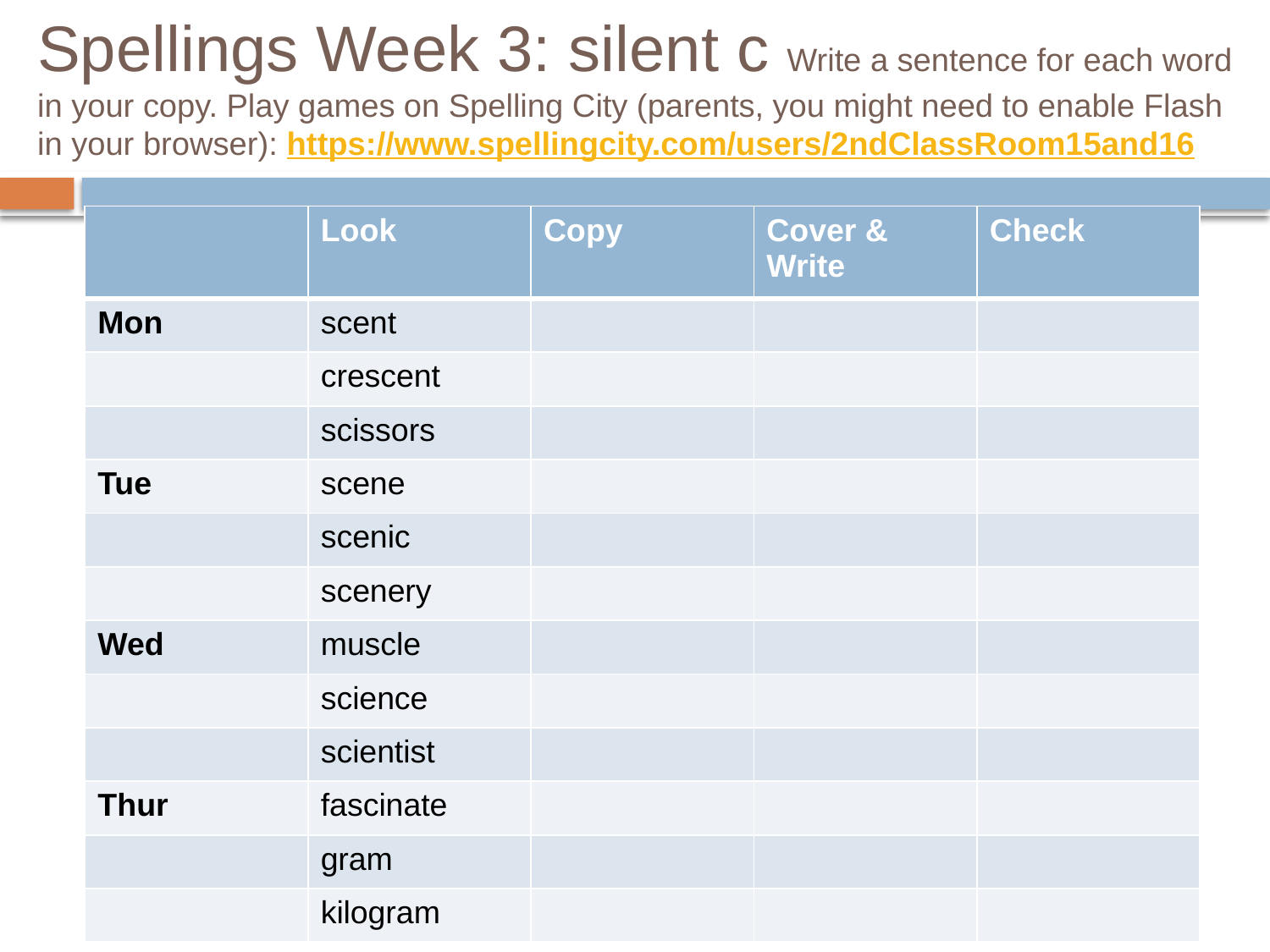

# Spellings Week 3: silent c Write a sentence for each word in your copy. Play games on Spelling City (parents, you might need to enable Flash in your browser): https://www.spellingcity.com/users/2ndClassRoom15and16
|  | Look | Copy | Cover & Write | Check |
| --- | --- | --- | --- | --- |
| Mon | scent |  |  |  |
|  | crescent |  |  |  |
|  | scissors |  |  |  |
| Tue | scene |  |  |  |
|  | scenic |  |  |  |
|  | scenery |  |  |  |
| Wed | muscle |  |  |  |
|  | science |  |  |  |
|  | scientist |  |  |  |
| Thur | fascinate |  |  |  |
|  | gram |  |  |  |
|  | kilogram |  |  |  |